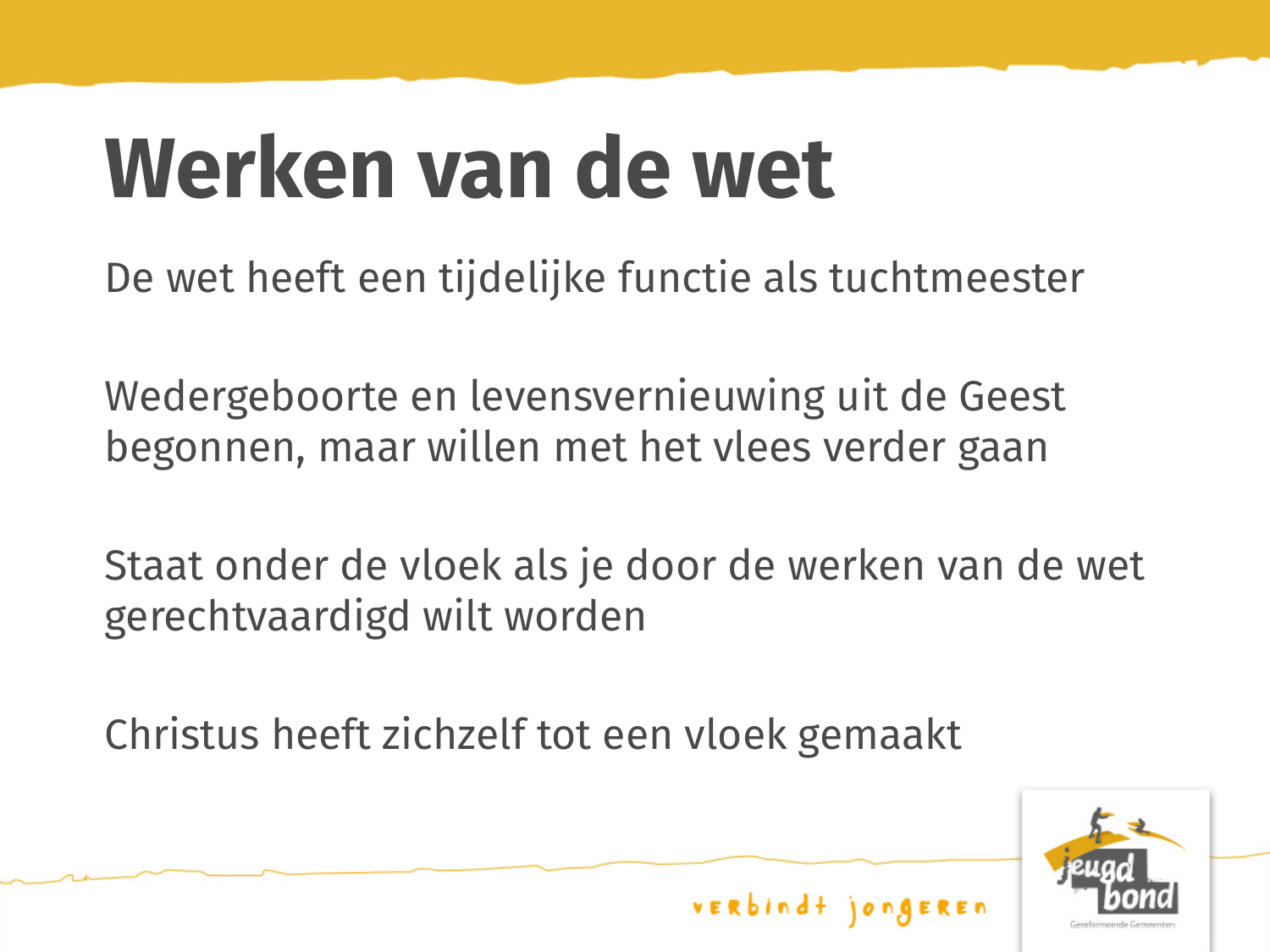

# Werken van de wet
De wet heeft een tijdelijke functie als tuchtmeester

Wedergeboorte en levensvernieuwing uit de Geest begonnen, maar willen met het vlees verder gaan

Staat onder de vloek als je door de werken van de wet gerechtvaardigd wilt worden

Christus heeft zichzelf tot een vloek gemaakt